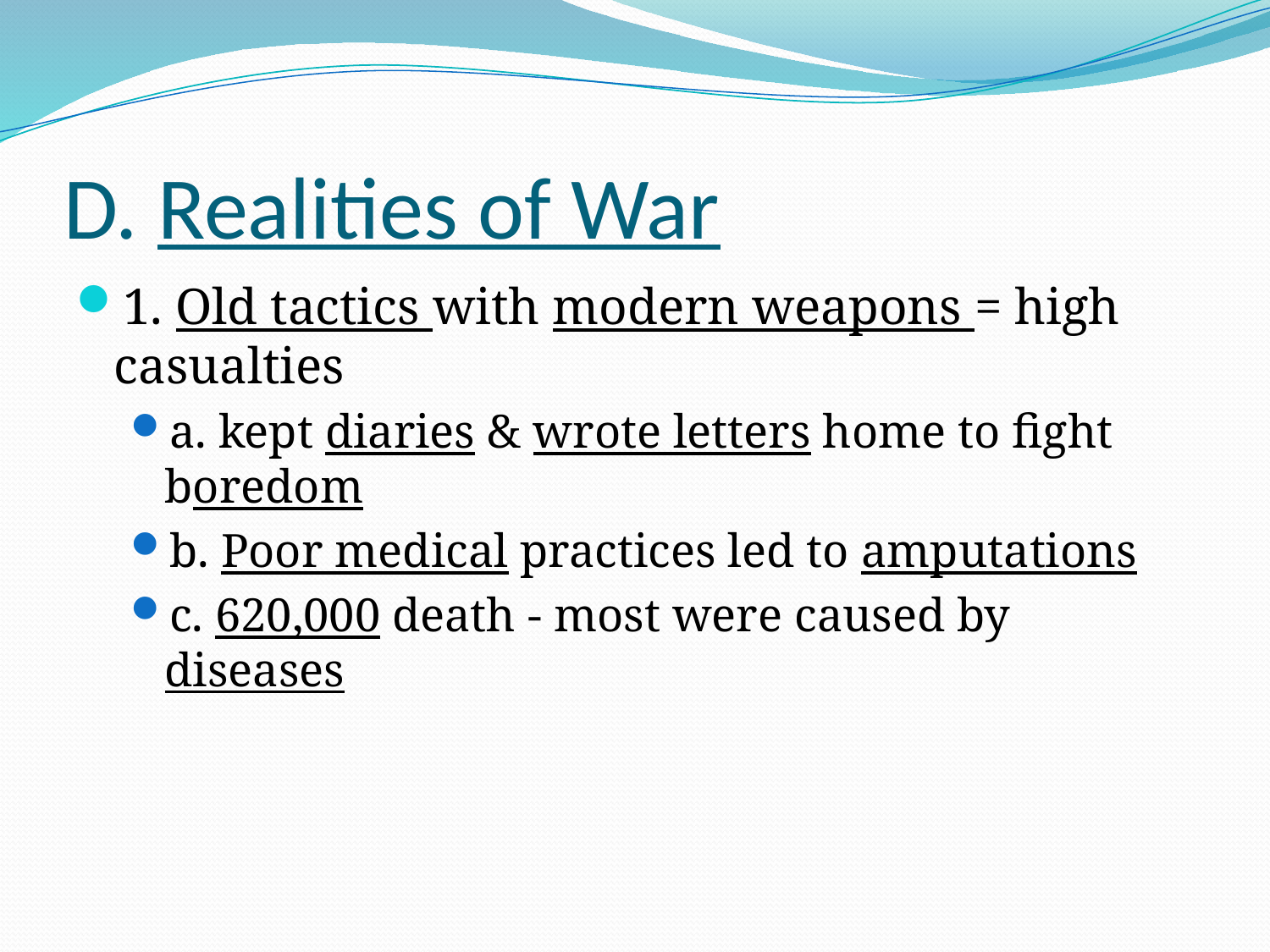

# D. Realities of War
1. Old tactics with modern weapons = high casualties
a. kept diaries & wrote letters home to fight boredom
b. Poor medical practices led to amputations
c. 620,000 death - most were caused by diseases